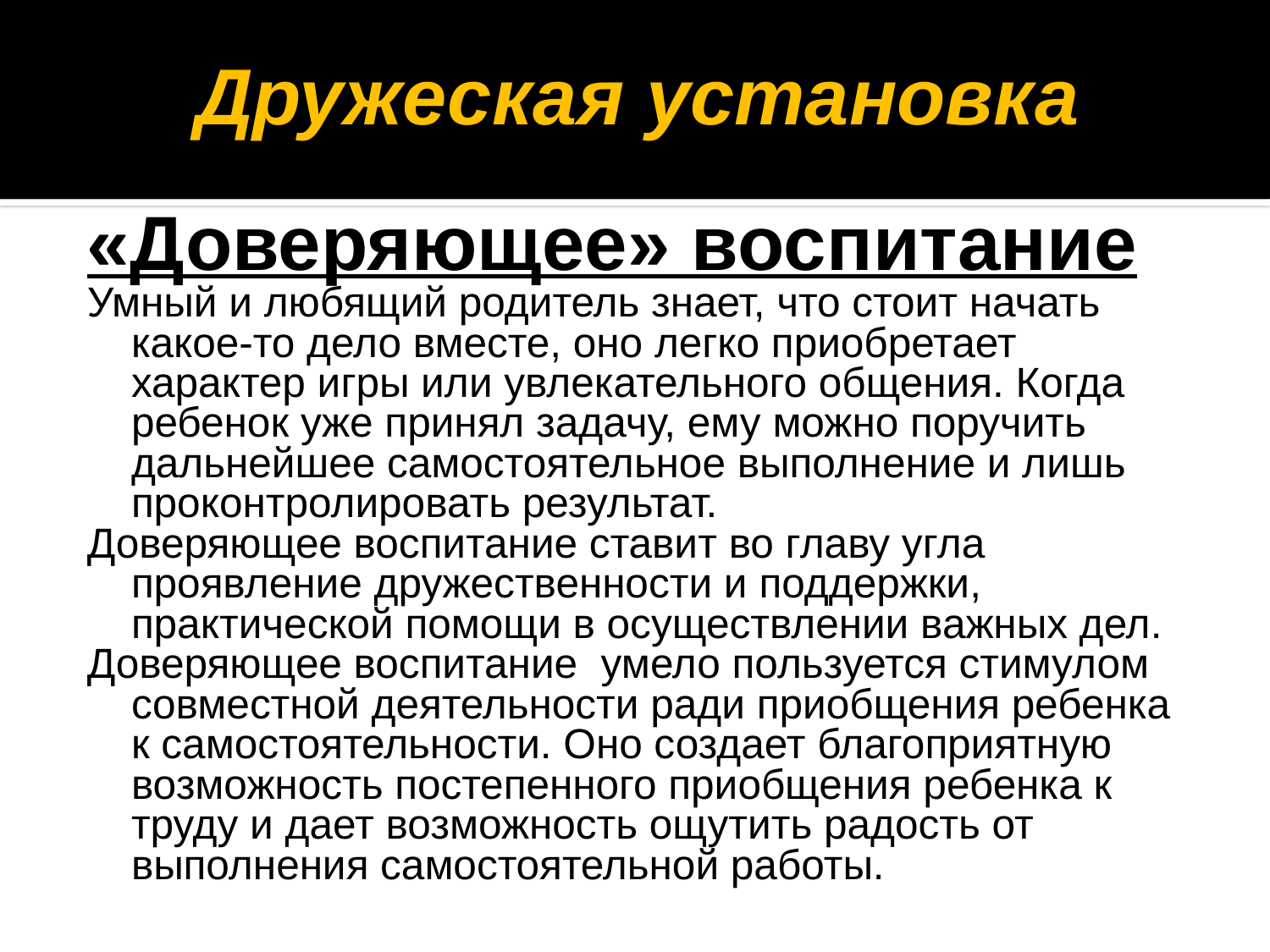

# Дружеская установка
«Доверяющее» воспитание
Умный и любящий родитель знает, что стоит начать какое-то дело вместе, оно легко приобретает характер игры или увлекательного общения. Когда ребенок уже принял задачу, ему можно поручить дальнейшее самостоятельное выполнение и лишь проконтролировать результат.
Доверяющее воспитание ставит во главу угла проявление дружественности и поддержки, практической помощи в осуществлении важных дел.
Доверяющее воспитание  умело пользуется стимулом совместной деятельности ради приобщения ребенка к самостоятельности. Оно создает благоприятную возможность постепенного приобщения ребенка к труду и дает возможность ощутить радость от выполнения самостоятельной работы.